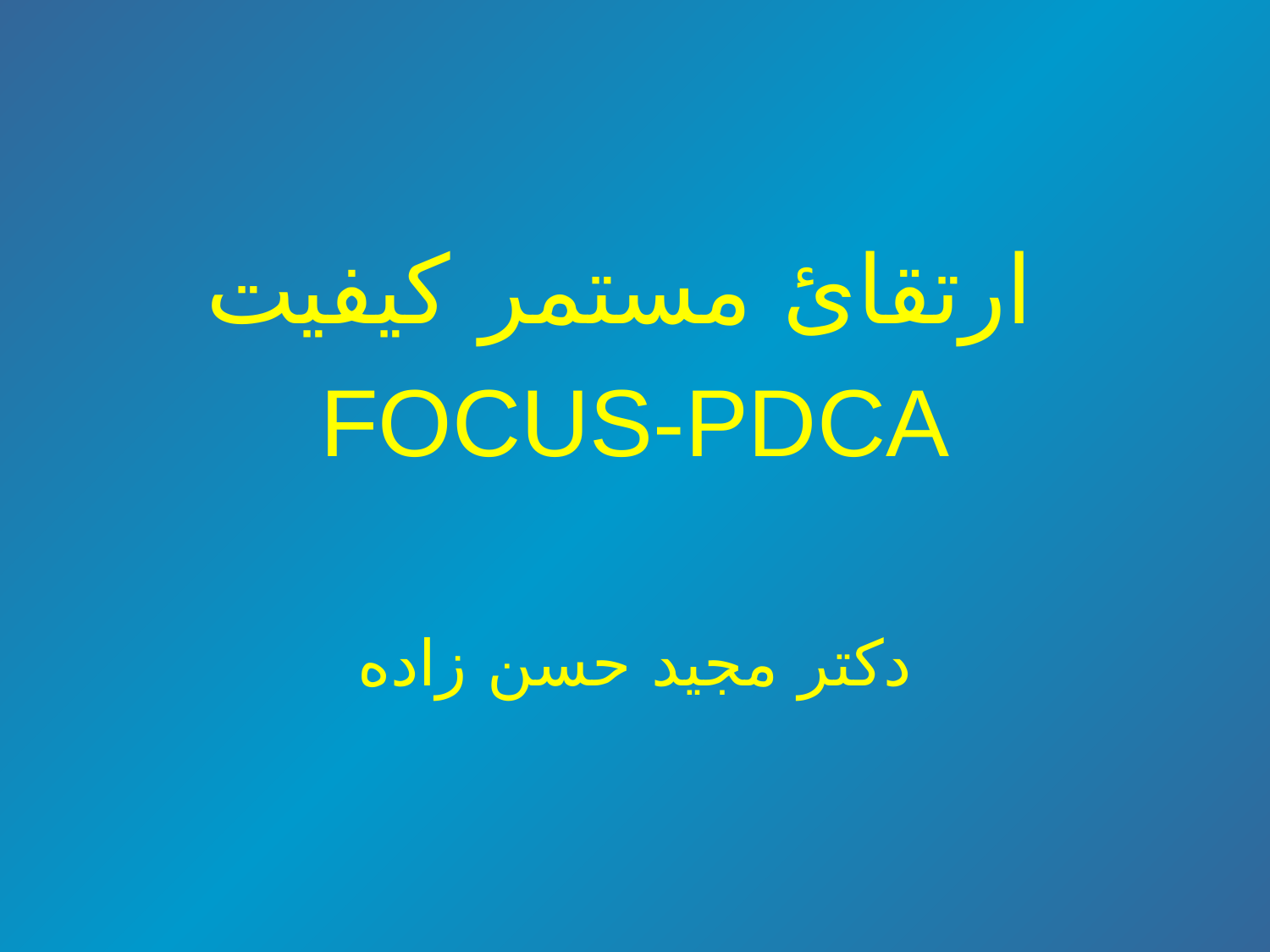

#
ارتقائ مستمر کیفیت
FOCUS-PDCA

دکتر مجید حسن زاده